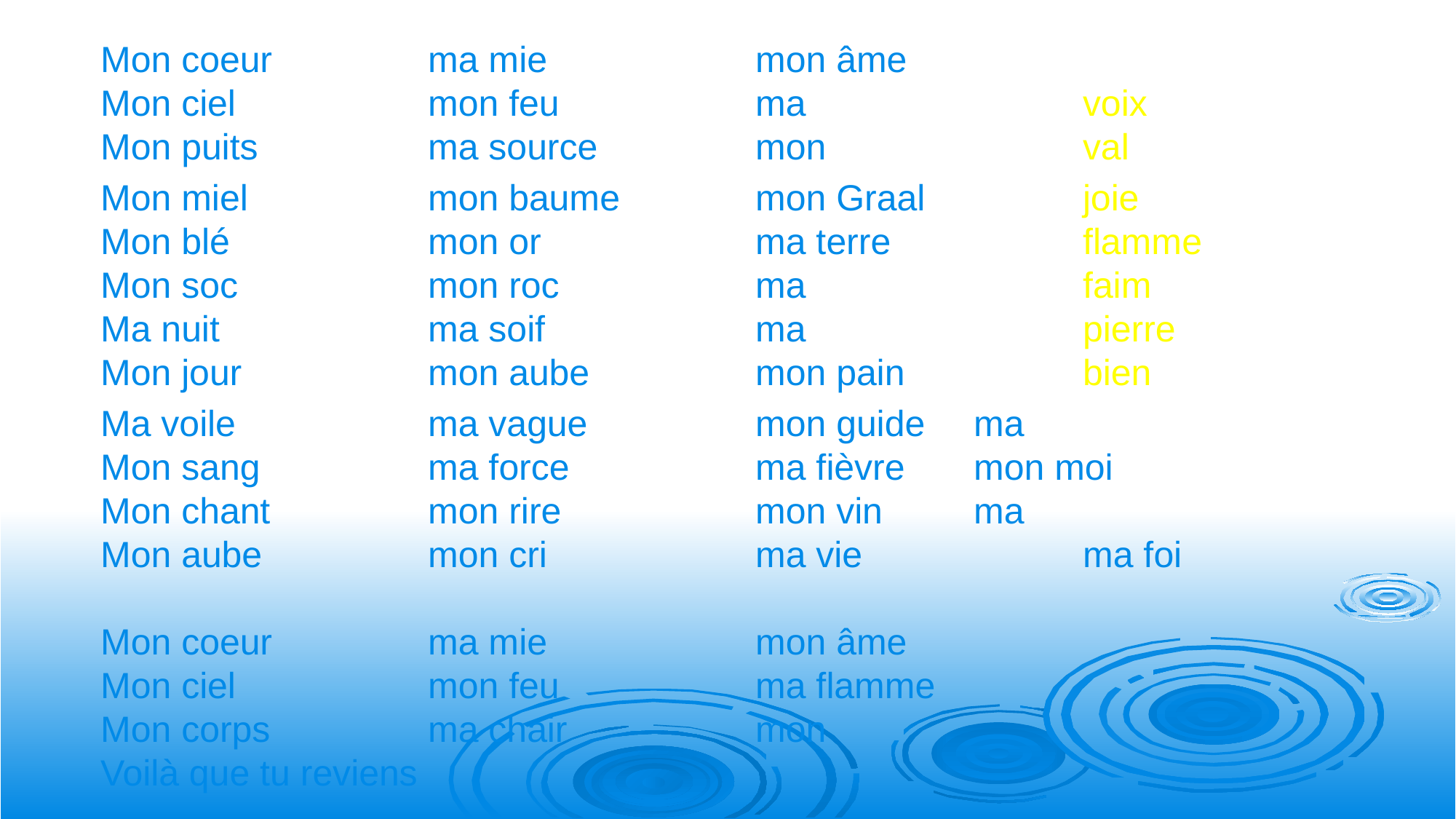

Mon coeur 		ma mie 		mon âme 
Mon ciel 		mon feu 		ma  			voix
Mon puits 		ma source 		mon  			val
Mon miel 		mon baume 		mon Graal 		joie
Mon blé 		mon or 		ma terre 		flamme
Mon soc 		mon roc 		ma 			faim
Ma nuit 		ma soif 		ma 			pierre
Mon jour 		mon aube 		mon pain		bien
Ma voile 		ma vague 		mon guide 	ma
Mon sang 		ma force 		ma fièvre 	mon moi
Mon chant 		mon rire 		mon vin 	ma
Mon aube 		mon cri 		ma vie 		ma foi
Mon coeur 		ma mie 		mon âme
Mon ciel 		mon feu 		ma flamme
Mon corps 		ma chair 		mon
Voilà que tu reviens